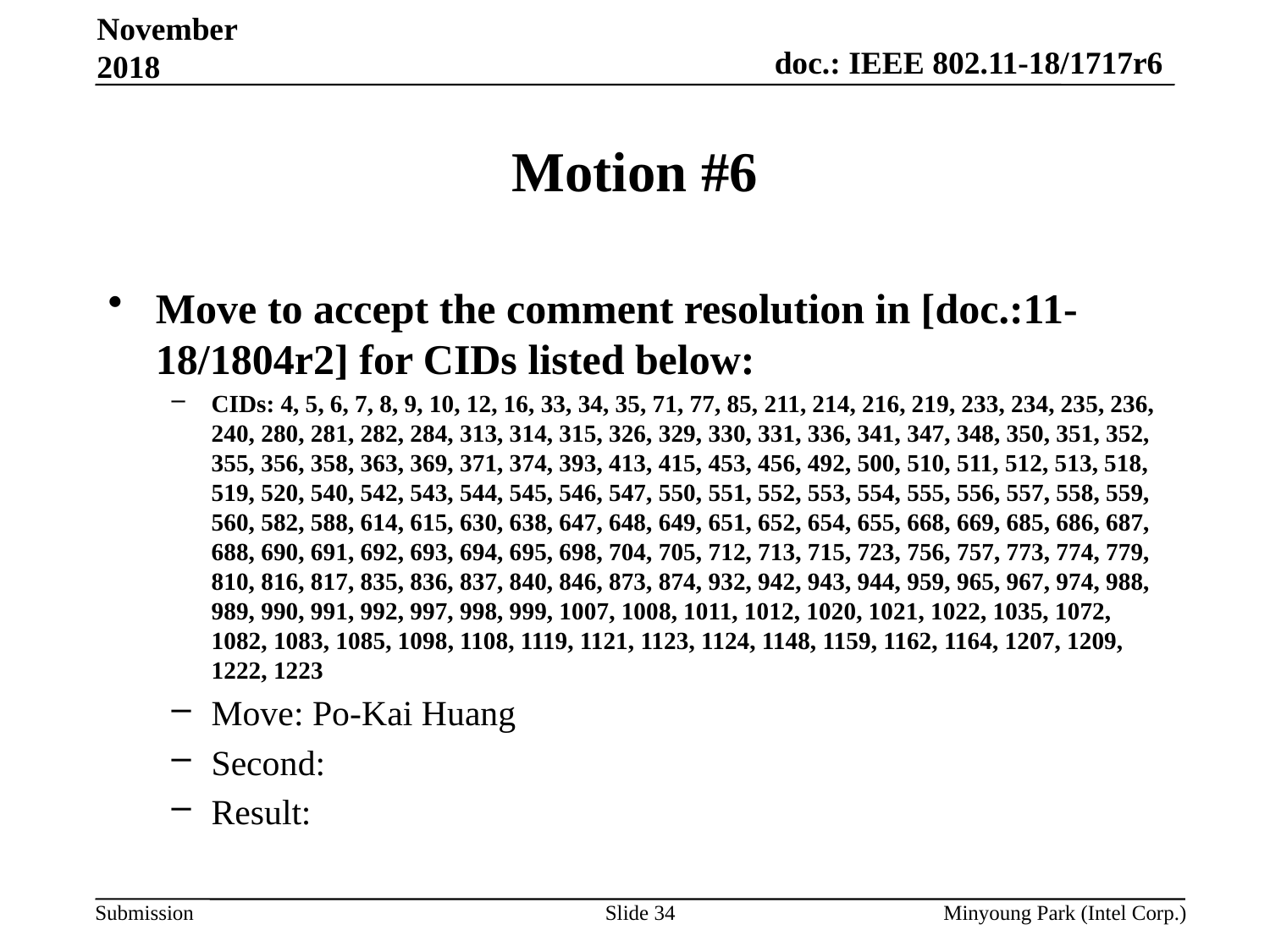

November 2018
# Motion #6
Move to accept the comment resolution in [doc.:11-18/1804r2] for CIDs listed below:
CIDs: 4, 5, 6, 7, 8, 9, 10, 12, 16, 33, 34, 35, 71, 77, 85, 211, 214, 216, 219, 233, 234, 235, 236, 240, 280, 281, 282, 284, 313, 314, 315, 326, 329, 330, 331, 336, 341, 347, 348, 350, 351, 352, 355, 356, 358, 363, 369, 371, 374, 393, 413, 415, 453, 456, 492, 500, 510, 511, 512, 513, 518, 519, 520, 540, 542, 543, 544, 545, 546, 547, 550, 551, 552, 553, 554, 555, 556, 557, 558, 559, 560, 582, 588, 614, 615, 630, 638, 647, 648, 649, 651, 652, 654, 655, 668, 669, 685, 686, 687, 688, 690, 691, 692, 693, 694, 695, 698, 704, 705, 712, 713, 715, 723, 756, 757, 773, 774, 779, 810, 816, 817, 835, 836, 837, 840, 846, 873, 874, 932, 942, 943, 944, 959, 965, 967, 974, 988, 989, 990, 991, 992, 997, 998, 999, 1007, 1008, 1011, 1012, 1020, 1021, 1022, 1035, 1072, 1082, 1083, 1085, 1098, 1108, 1119, 1121, 1123, 1124, 1148, 1159, 1162, 1164, 1207, 1209, 1222, 1223
Move: Po-Kai Huang
Second:
Result:
Slide 34
Minyoung Park (Intel Corp.)